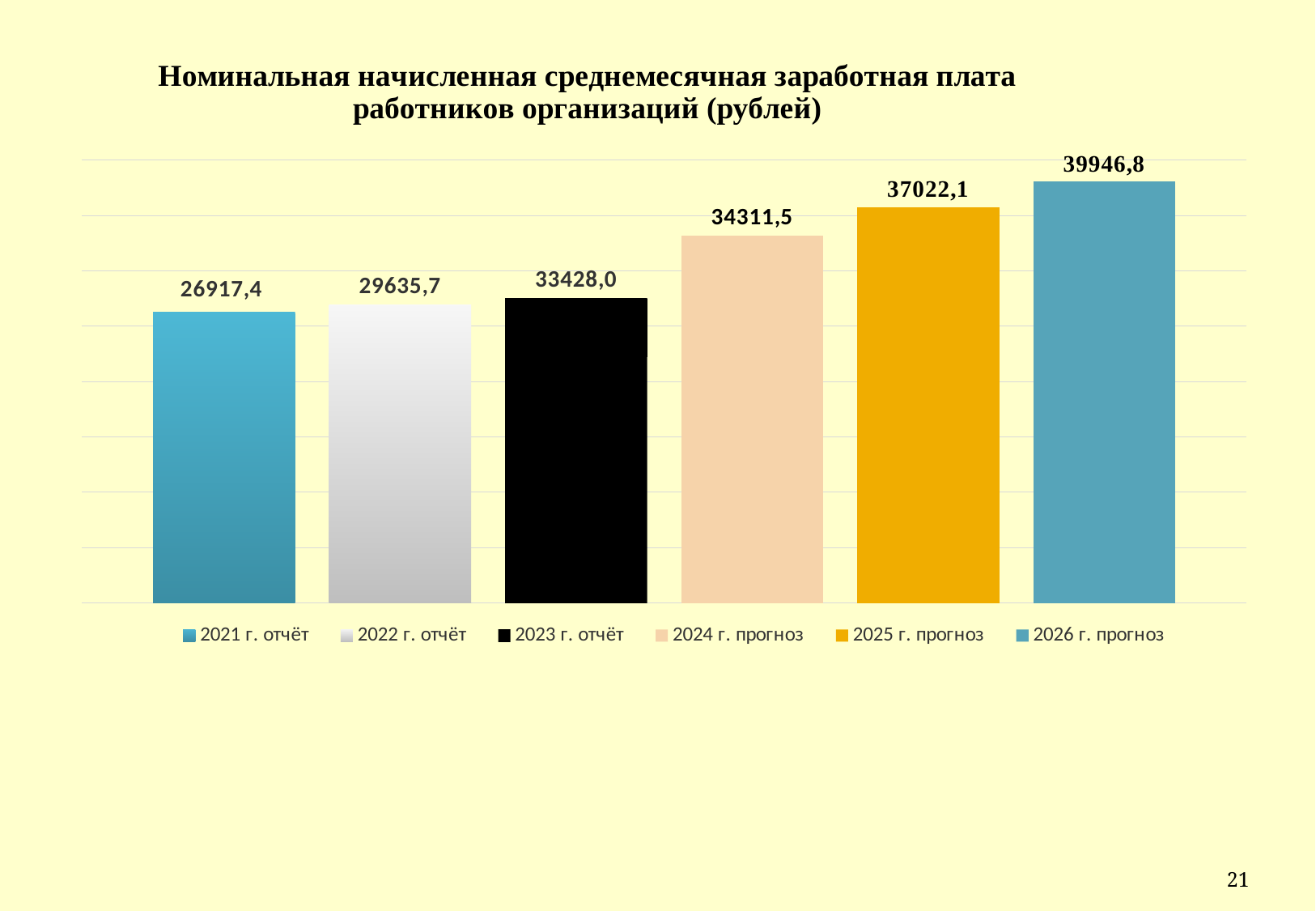

### Chart: Номинальная начисленная среднемесячная заработная плата работников организаций (рублей)

| Category | 2021 г. отчёт | 2022 г. отчёт | 2023 г. отчёт | 2024 г. прогноз | 2025 г. прогноз | 2026 г. прогноз |
|---|---|---|---|---|---|---|
| Среднесписочная численность работающих, чел. | 26234.6 | 26917.4 | 27520.1 | 33161.7 | 35715.2 | 38036.7 |

21